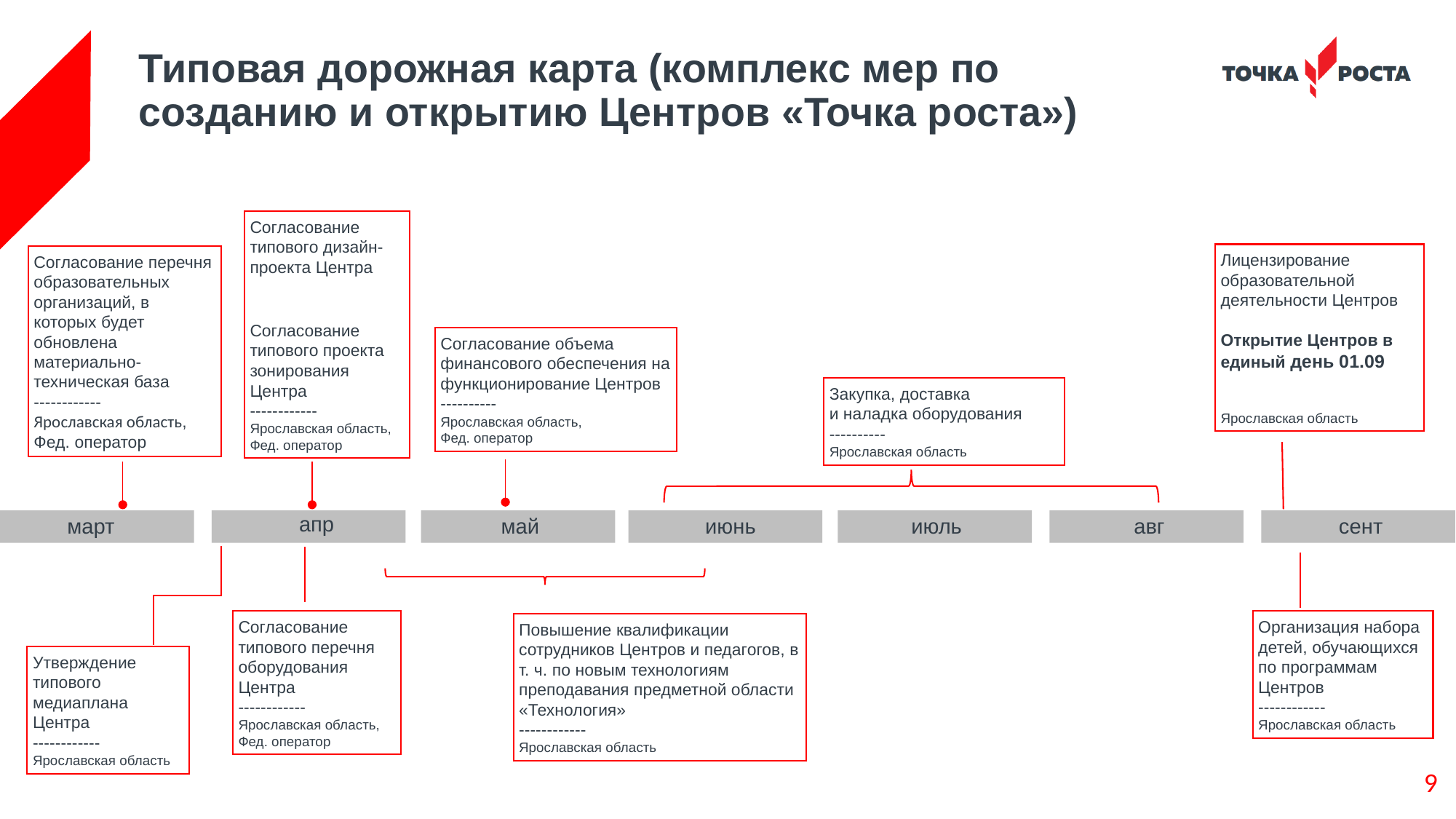

# Типовая дорожная карта (комплекс мер по созданию и открытию Центров «Точка роста»)
Согласование типового дизайн-проекта Центра

Согласование типового проекта зонирования Центра
------------
Ярославская область,
Фед. оператор

Лицензирование образовательной деятельности Центров

Открытие Центров в единый день 01.09

Ярославская область
Согласование перечня образовательных организаций, в которых будет обновлена материально-техническая база
------------
Ярославская область,
Фед. оператор
Согласование объема финансового обеспечения на функционирование Центров
----------
Ярославская область,
Фед. оператор
Закупка, доставка
и наладка оборудования
----------
Ярославская область

апр
март
май
июнь
июль
авг
сент

Организация набора детей, обучающихся
по программам Центров
------------
Ярославская область
Согласование типового перечня оборудования Центра
------------
Ярославская область,
Фед. оператор
Повышение квалификации сотрудников Центров и педагогов, в т. ч. по новым технологиям преподавания предметной области «Технология»
------------
Ярославская область
Утверждение типового медиаплана
Центра
------------
Ярославская область
9